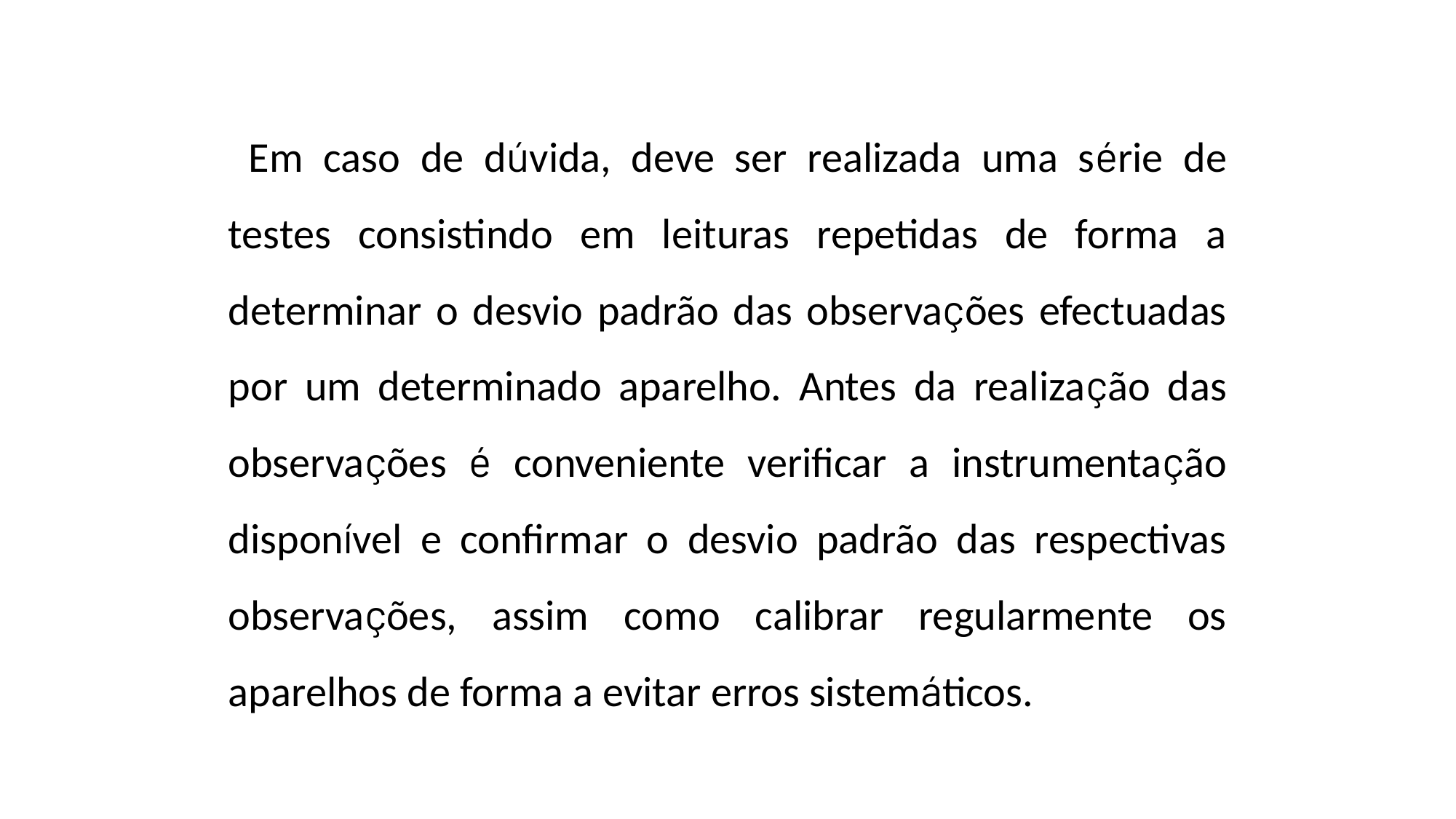

Em caso de dúvida, deve ser realizada uma série de testes consistindo em leituras repetidas de forma a determinar o desvio padrão das observações efectuadas por um determinado aparelho. Antes da realização das observações é conveniente verificar a instrumentação disponível e confirmar o desvio padrão das respectivas observações, assim como calibrar regularmente os aparelhos de forma a evitar erros sistemáticos.